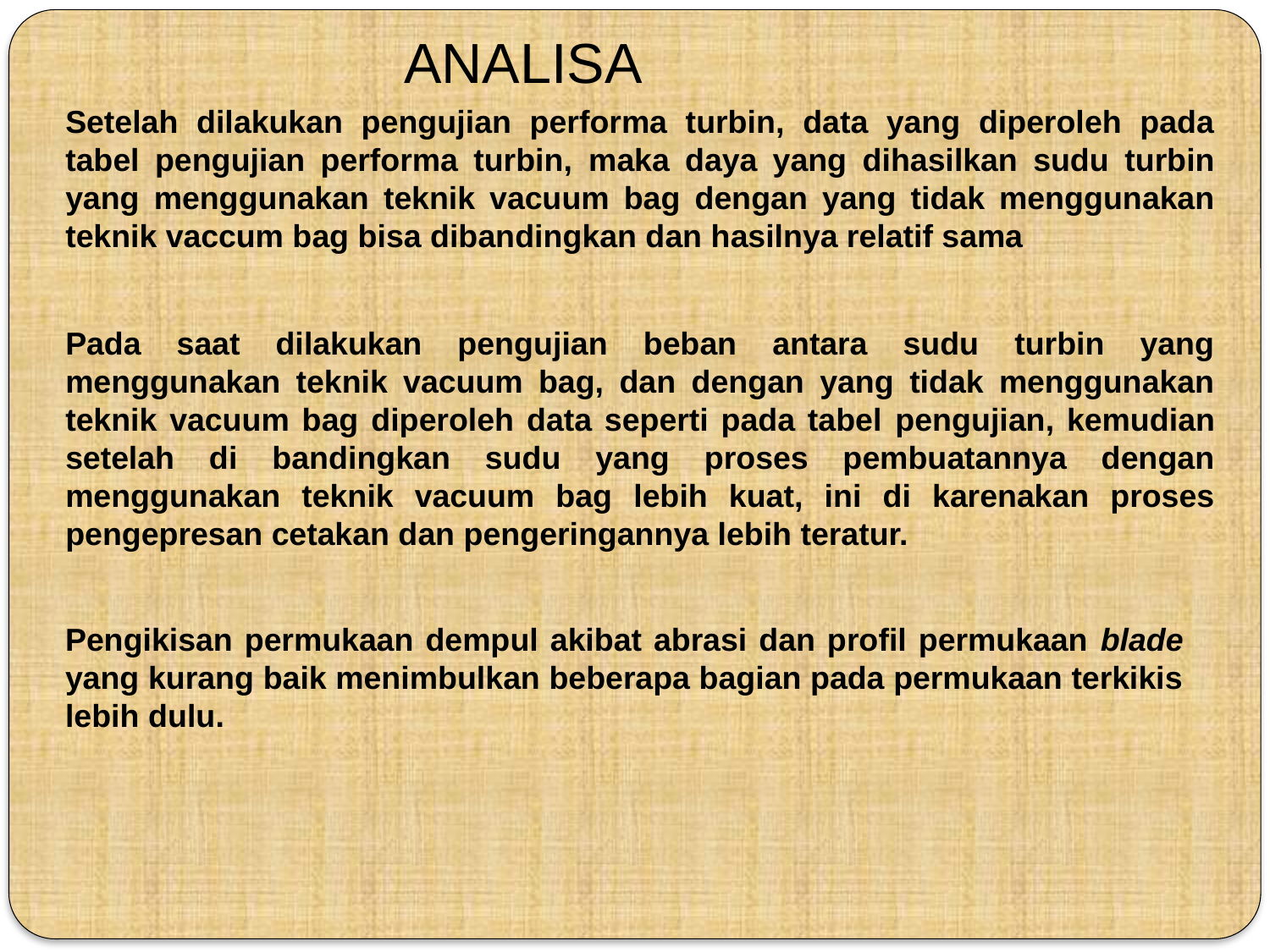

ANALISA
Setelah dilakukan pengujian performa turbin, data yang diperoleh pada tabel pengujian performa turbin, maka daya yang dihasilkan sudu turbin yang menggunakan teknik vacuum bag dengan yang tidak menggunakan teknik vaccum bag bisa dibandingkan dan hasilnya relatif sama
Pada saat dilakukan pengujian beban antara sudu turbin yang menggunakan teknik vacuum bag, dan dengan yang tidak menggunakan teknik vacuum bag diperoleh data seperti pada tabel pengujian, kemudian setelah di bandingkan sudu yang proses pembuatannya dengan menggunakan teknik vacuum bag lebih kuat, ini di karenakan proses pengepresan cetakan dan pengeringannya lebih teratur.

Pengikisan permukaan dempul akibat abrasi dan profil permukaan blade yang kurang baik menimbulkan beberapa bagian pada permukaan terkikis lebih dulu.